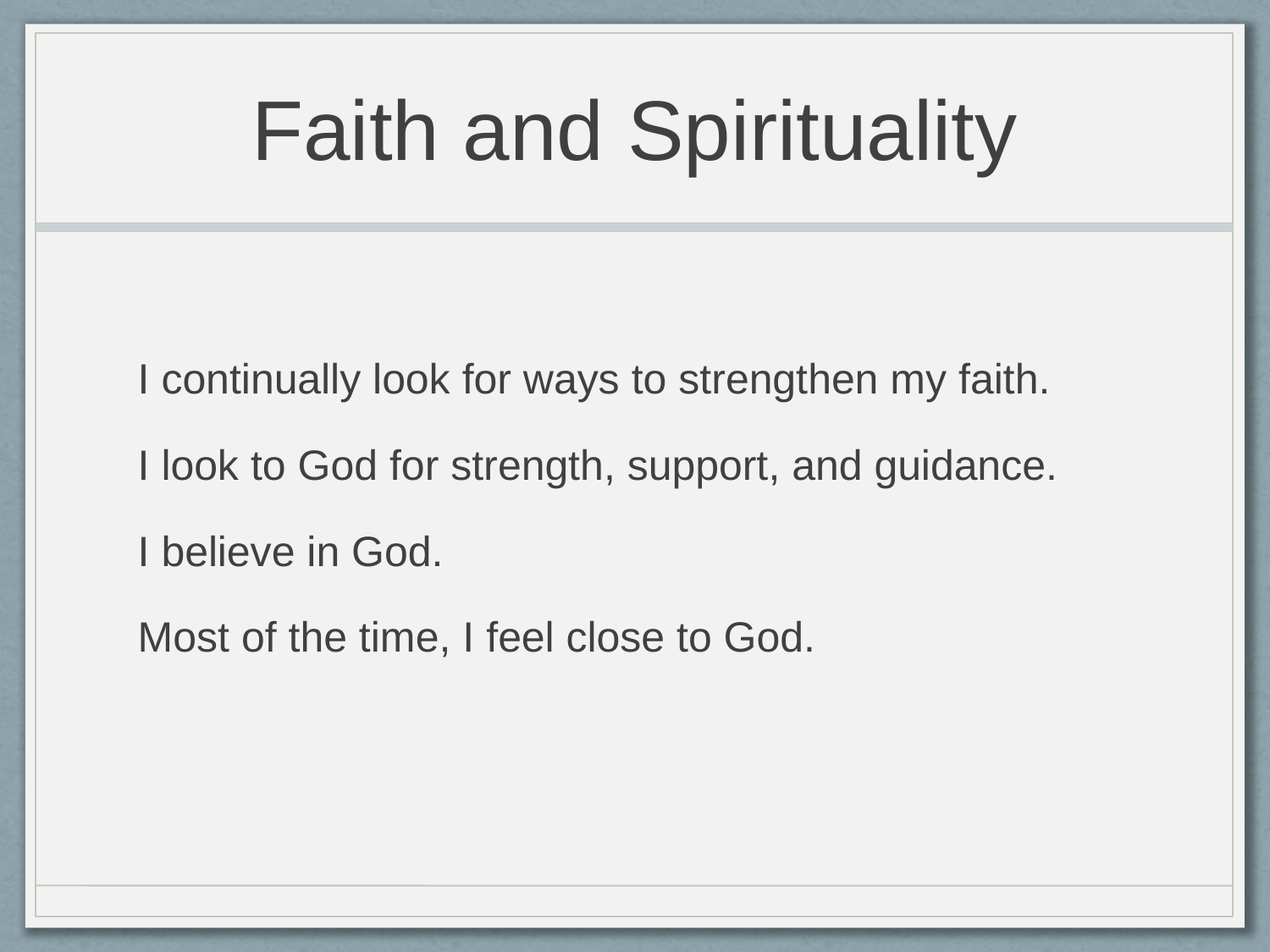

# Faith and Spirituality
I continually look for ways to strengthen my faith.
I look to God for strength, support, and guidance.
I believe in God.
Most of the time, I feel close to God.